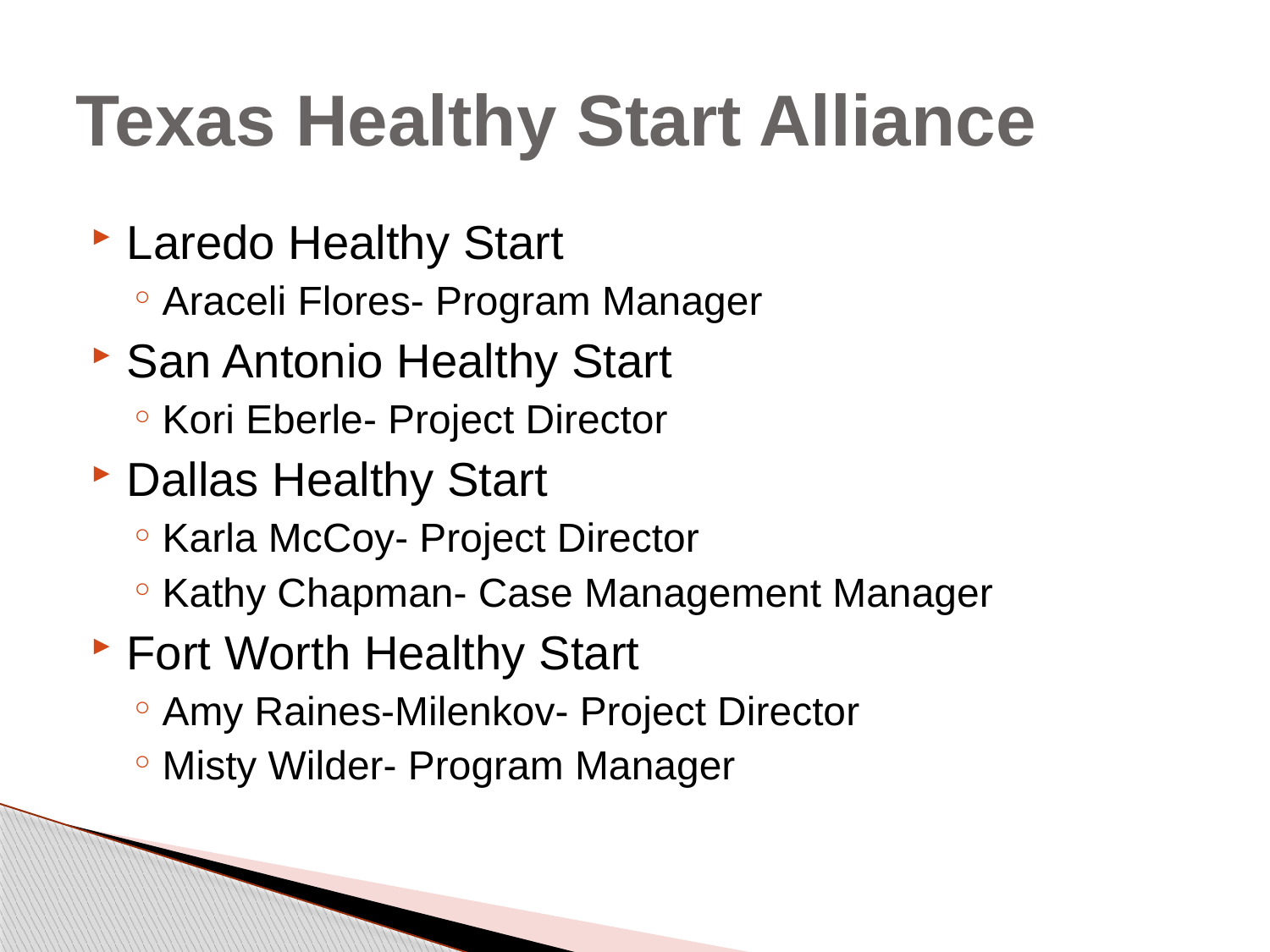

# Texas Healthy Start Alliance
Laredo Healthy Start
Araceli Flores- Program Manager
San Antonio Healthy Start
Kori Eberle- Project Director
Dallas Healthy Start
Karla McCoy- Project Director
Kathy Chapman- Case Management Manager
Fort Worth Healthy Start
Amy Raines-Milenkov- Project Director
Misty Wilder- Program Manager